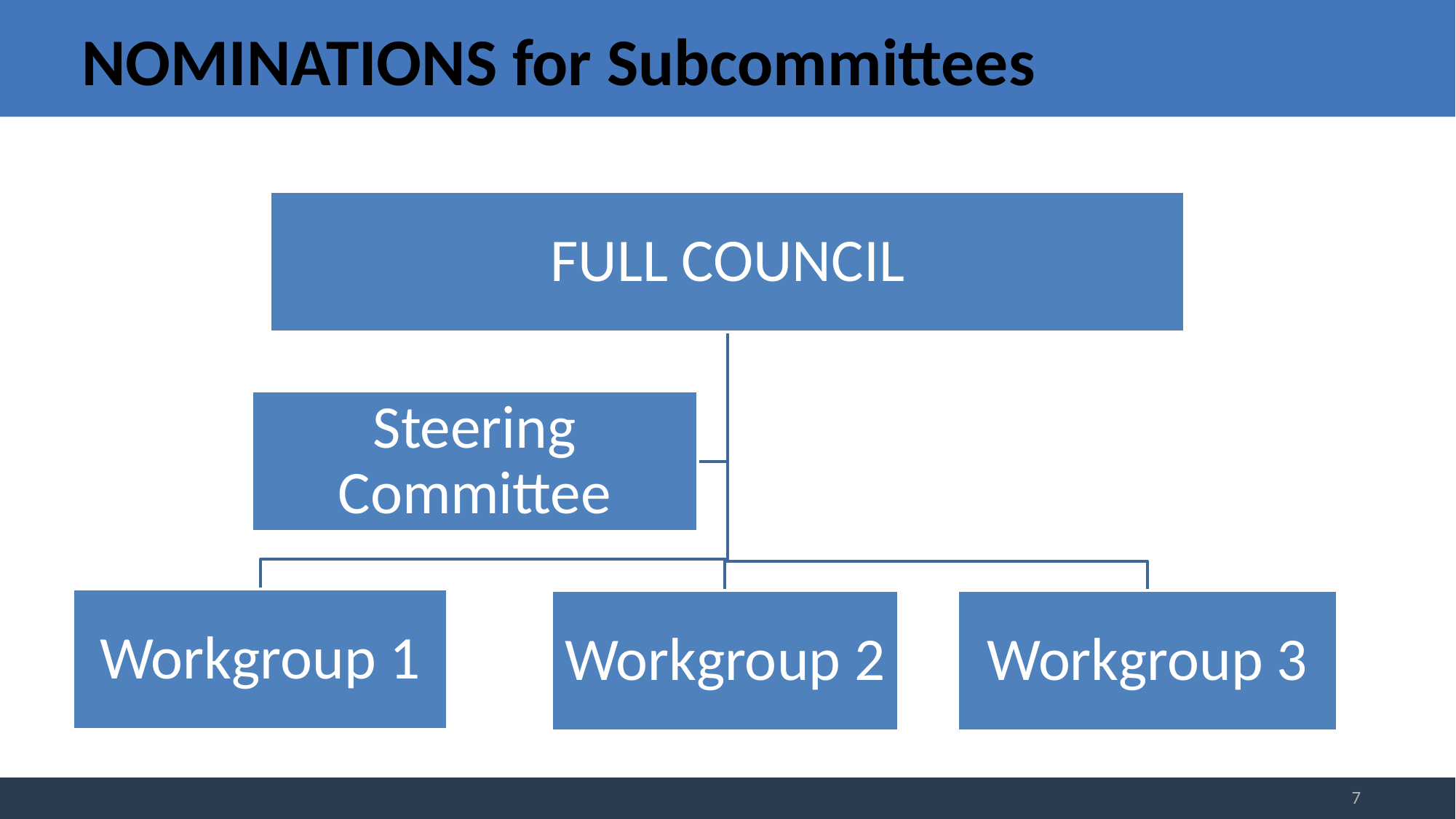

# NOMINATIONS for Subcommittees
FULL COUNCIL
Workgroup 1
Workgroup 2
Workgroup 3
Steering Committee
7